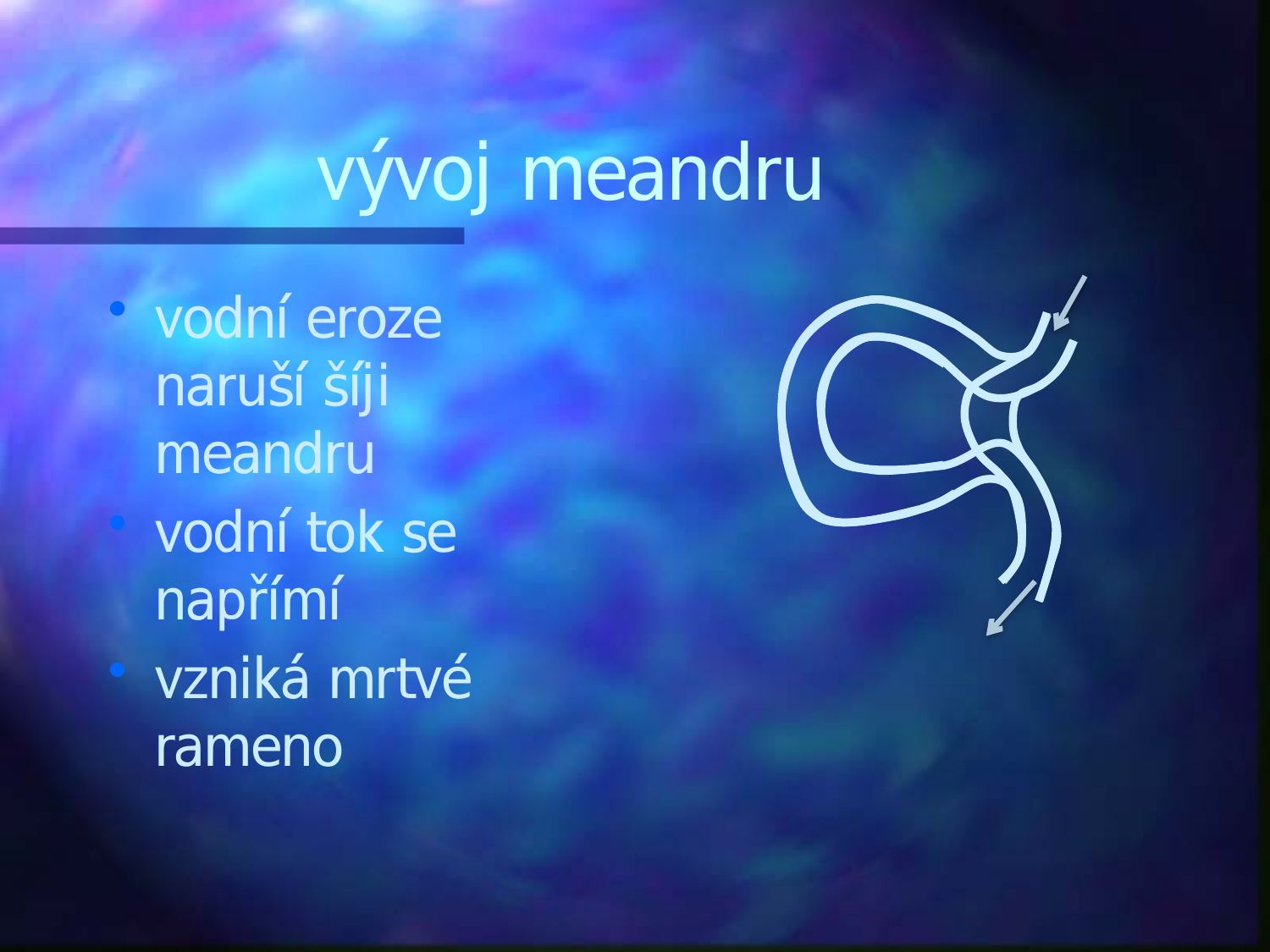

# vývoj meandru
vodní eroze naruší šíji meandru
vodní tok se napřímí
vzniká mrtvé rameno